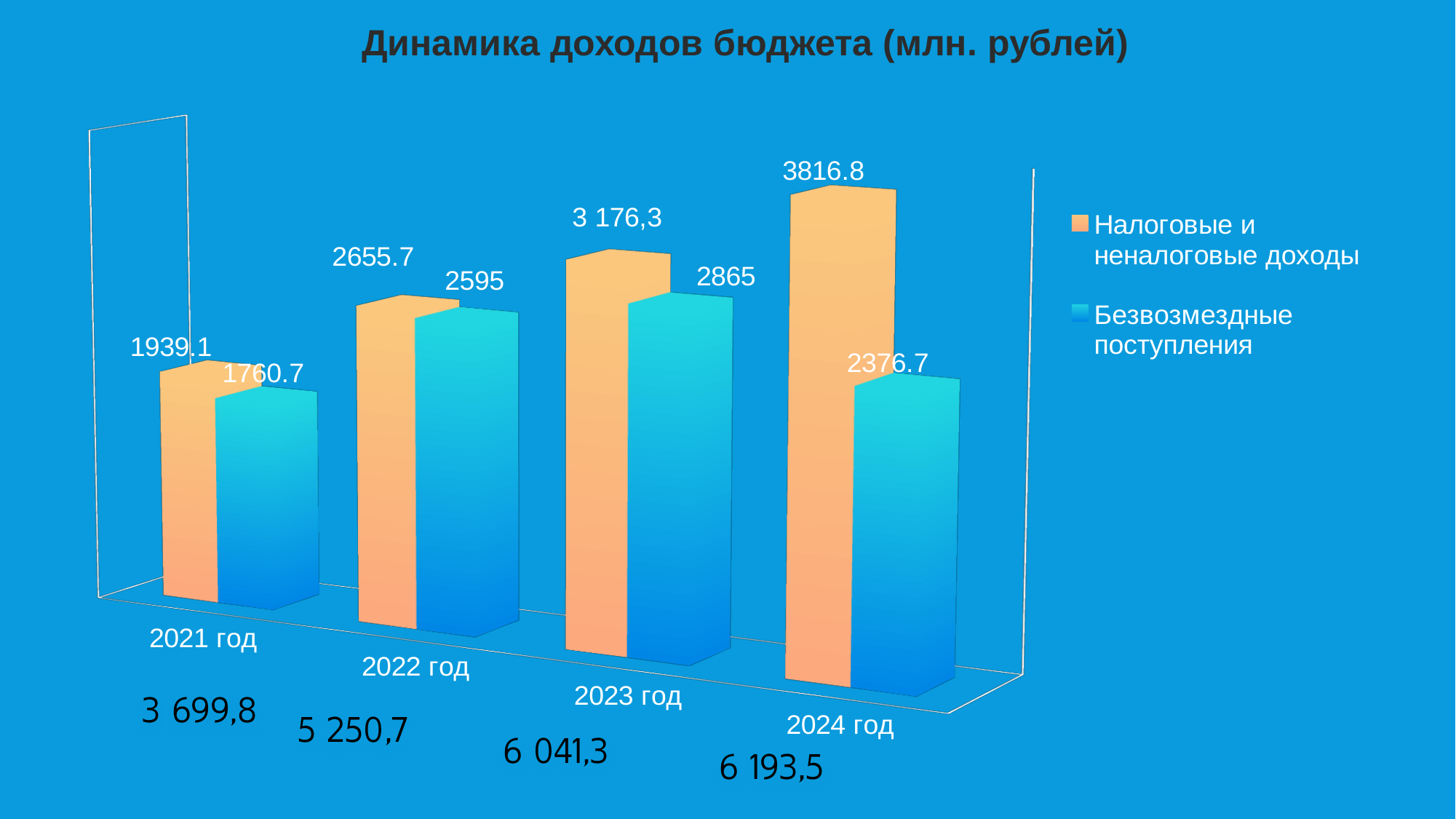

Динамика доходов бюджета (млн. рублей)

[unsupported chart]